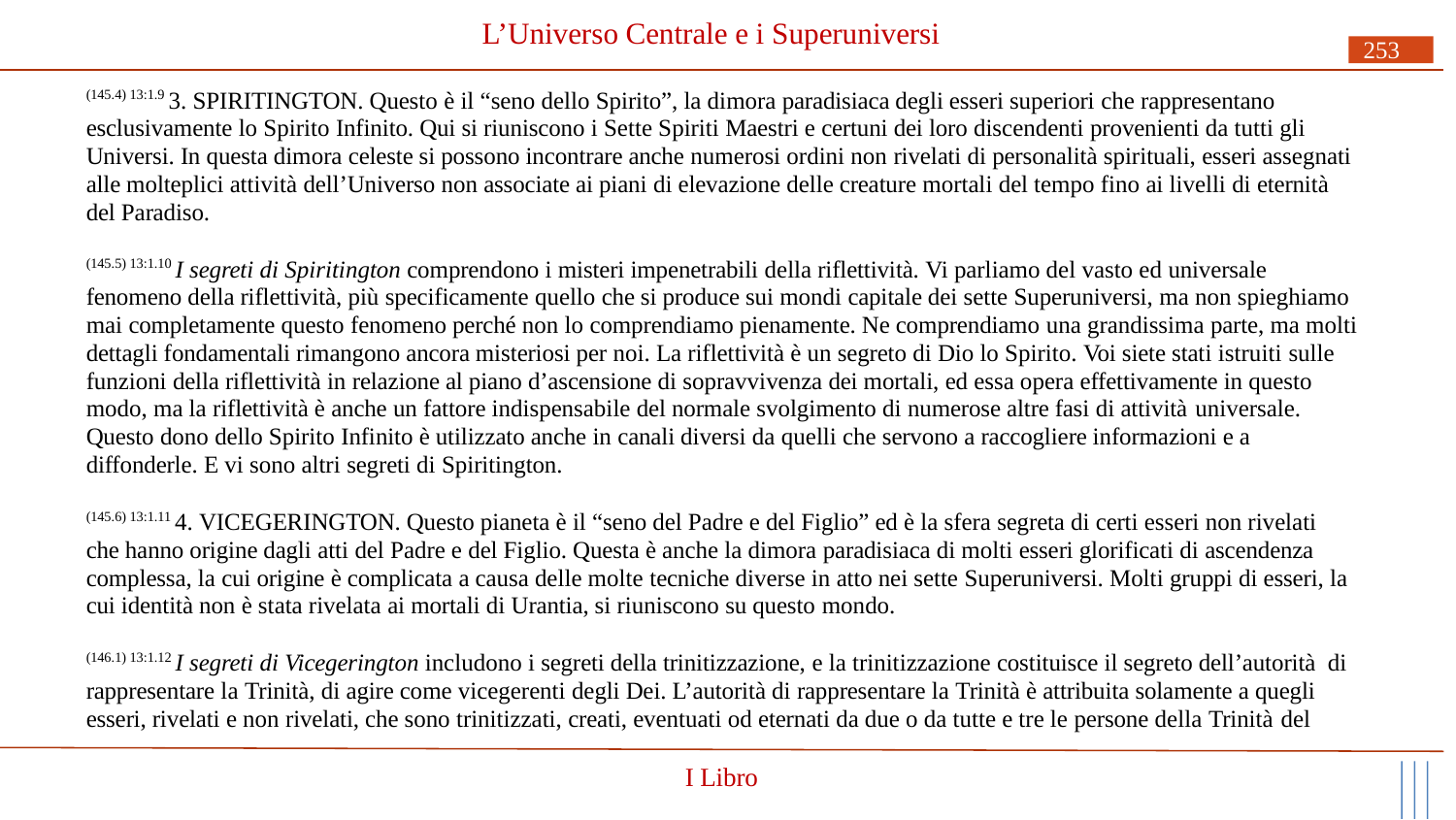

# L’Universo Centrale e i Superuniversi
253

(145.4) 13:1.9 3. SPIRITINGTON. Questo è il “seno dello Spirito”, la dimora paradisiaca degli esseri superiori che rappresentano  esclusivamente lo Spirito Infinito. Qui si riuniscono i Sette Spiriti Maestri e certuni dei loro discendenti provenienti da tutti gli  Universi. In questa dimora celeste si possono incontrare anche numerosi ordini non rivelati di personalità spirituali, esseri assegnati  alle molteplici attività dell’Universo non associate ai piani di elevazione delle creature mortali del tempo fino ai livelli di eternità  del Paradiso.

(145.5) 13:1.10 I segreti di Spiritington comprendono i misteri impenetrabili della riflettività. Vi parliamo del vasto ed universale  fenomeno della riflettività, più specificamente quello che si produce sui mondi capitale dei sette Superuniversi, ma non spieghiamo  mai completamente questo fenomeno perché non lo comprendiamo pienamente. Ne comprendiamo una grandissima parte, ma molti  dettagli fondamentali rimangono ancora misteriosi per noi. La riflettività è un segreto di Dio lo Spirito. Voi siete stati istruiti sulle  funzioni della riflettività in relazione al piano d’ascensione di sopravvivenza dei mortali, ed essa opera effettivamente in questo  modo, ma la riflettività è anche un fattore indispensabile del normale svolgimento di numerose altre fasi di attività universale.
Questo dono dello Spirito Infinito è utilizzato anche in canali diversi da quelli che servono a raccogliere informazioni e a  diffonderle. E vi sono altri segreti di Spiritington.

(145.6) 13:1.11 4. VICEGERINGTON. Questo pianeta è il “seno del Padre e del Figlio” ed è la sfera segreta di certi esseri non rivelati  che hanno origine dagli atti del Padre e del Figlio. Questa è anche la dimora paradisiaca di molti esseri glorificati di ascendenza  complessa, la cui origine è complicata a causa delle molte tecniche diverse in atto nei sette Superuniversi. Molti gruppi di esseri, la  cui identità non è stata rivelata ai mortali di Urantia, si riuniscono su questo mondo.

(146.1) 13:1.12 I segreti di Vicegerington includono i segreti della trinitizzazione, e la trinitizzazione costituisce il segreto dell’autorità  di rappresentare la Trinità, di agire come vicegerenti degli Dei. L’autorità di rappresentare la Trinità è attribuita solamente a quegli  esseri, rivelati e non rivelati, che sono trinitizzati, creati, eventuati od eternati da due o da tutte e tre le persone della Trinità del

I Libro